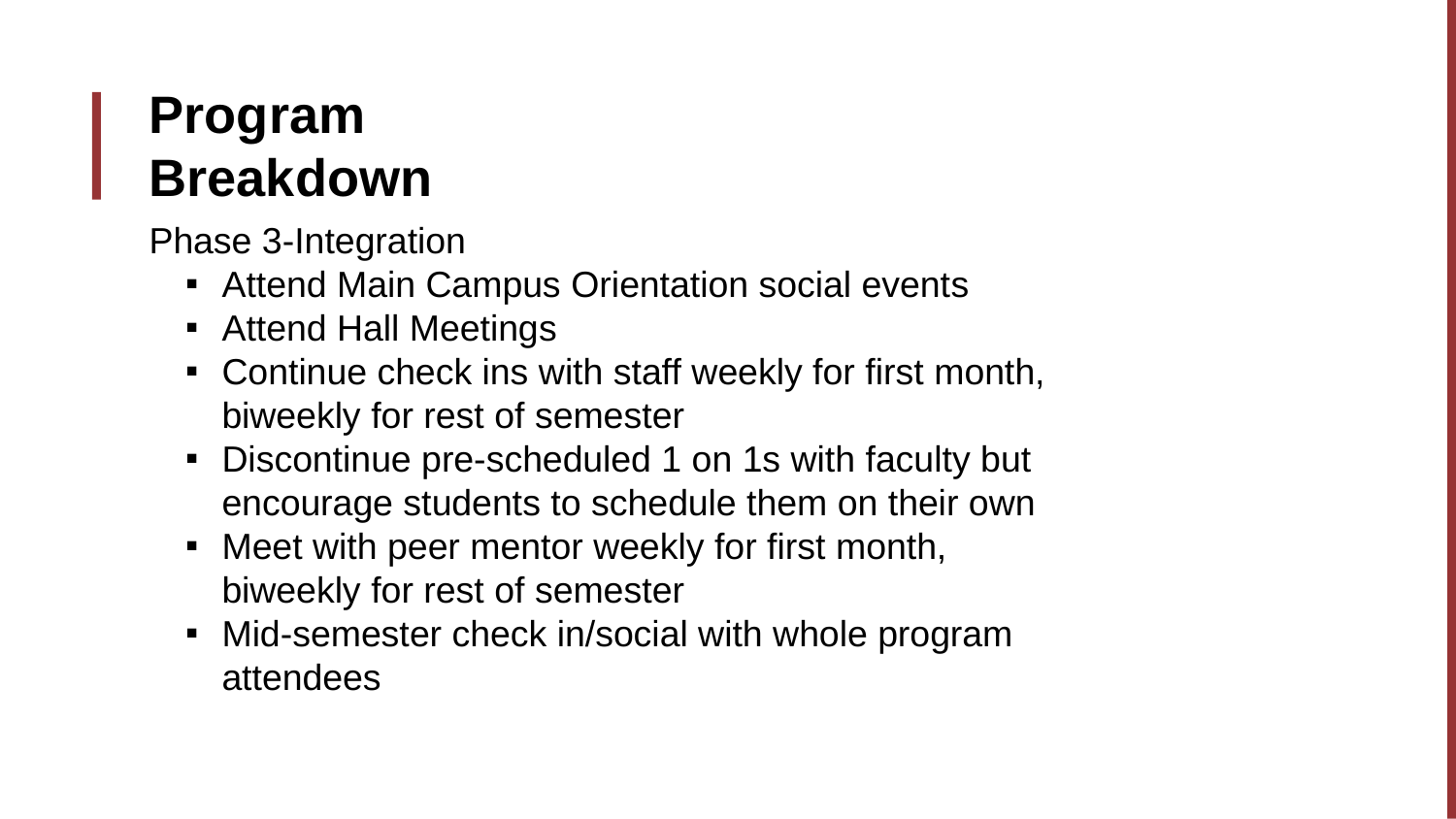

# Program Breakdown

Phase 3-Integration
Attend Main Campus Orientation social events
Attend Hall Meetings
Continue check ins with staff weekly for first month, biweekly for rest of semester
Discontinue pre-scheduled 1 on 1s with faculty but encourage students to schedule them on their own
Meet with peer mentor weekly for first month, biweekly for rest of semester
Mid-semester check in/social with whole program attendees